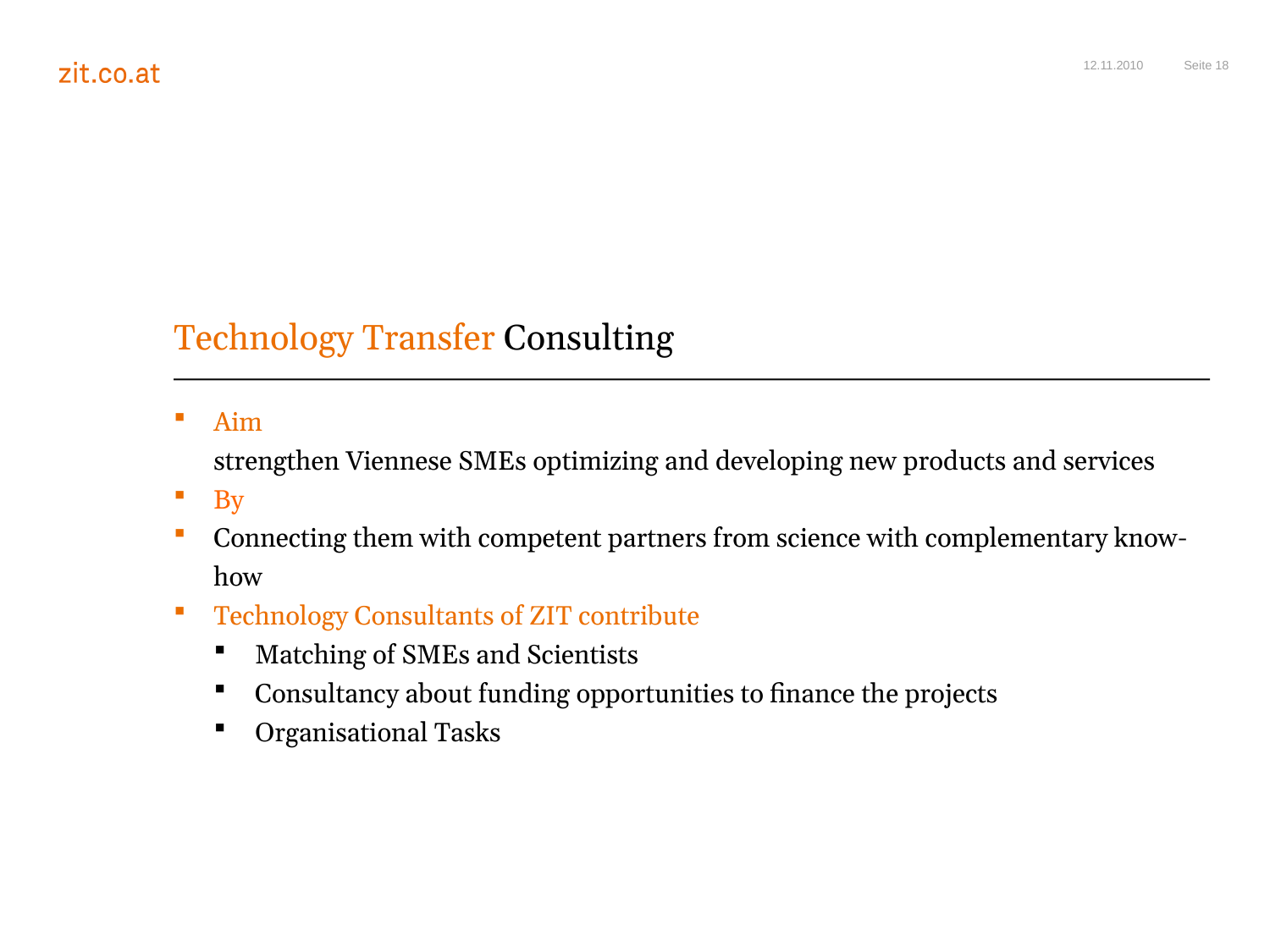

12.11.2010
# Technology Transfer Consulting
Aim
strengthen Viennese SMEs optimizing and developing new products and services
By
Connecting them with competent partners from science with complementary know- how
Technology Consultants of ZIT contribute
Matching of SMEs and Scientists
Consultancy about funding opportunities to finance the projects
Organisational Tasks